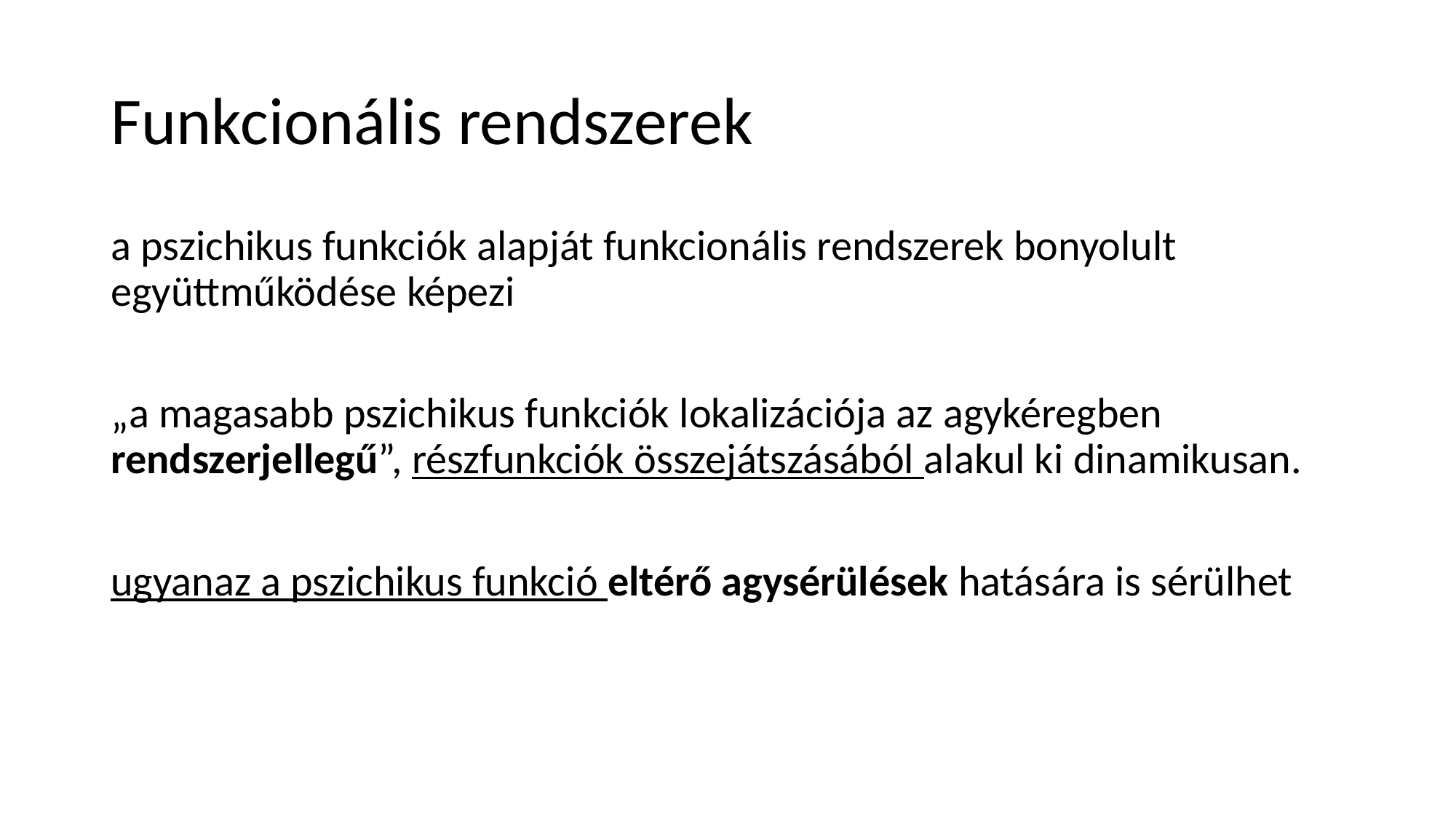

# Funkcionális rendszerek
a pszichikus funkciók alapját funkcionális rendszerek bonyolult együttműködése képezi

„a magasabb pszichikus funkciók lokalizációja az agykéregben rendszerjellegű”, részfunkciók összejátszásából alakul ki dinamikusan.

ugyanaz a pszichikus funkció eltérő agysérülések hatására is sérülhet